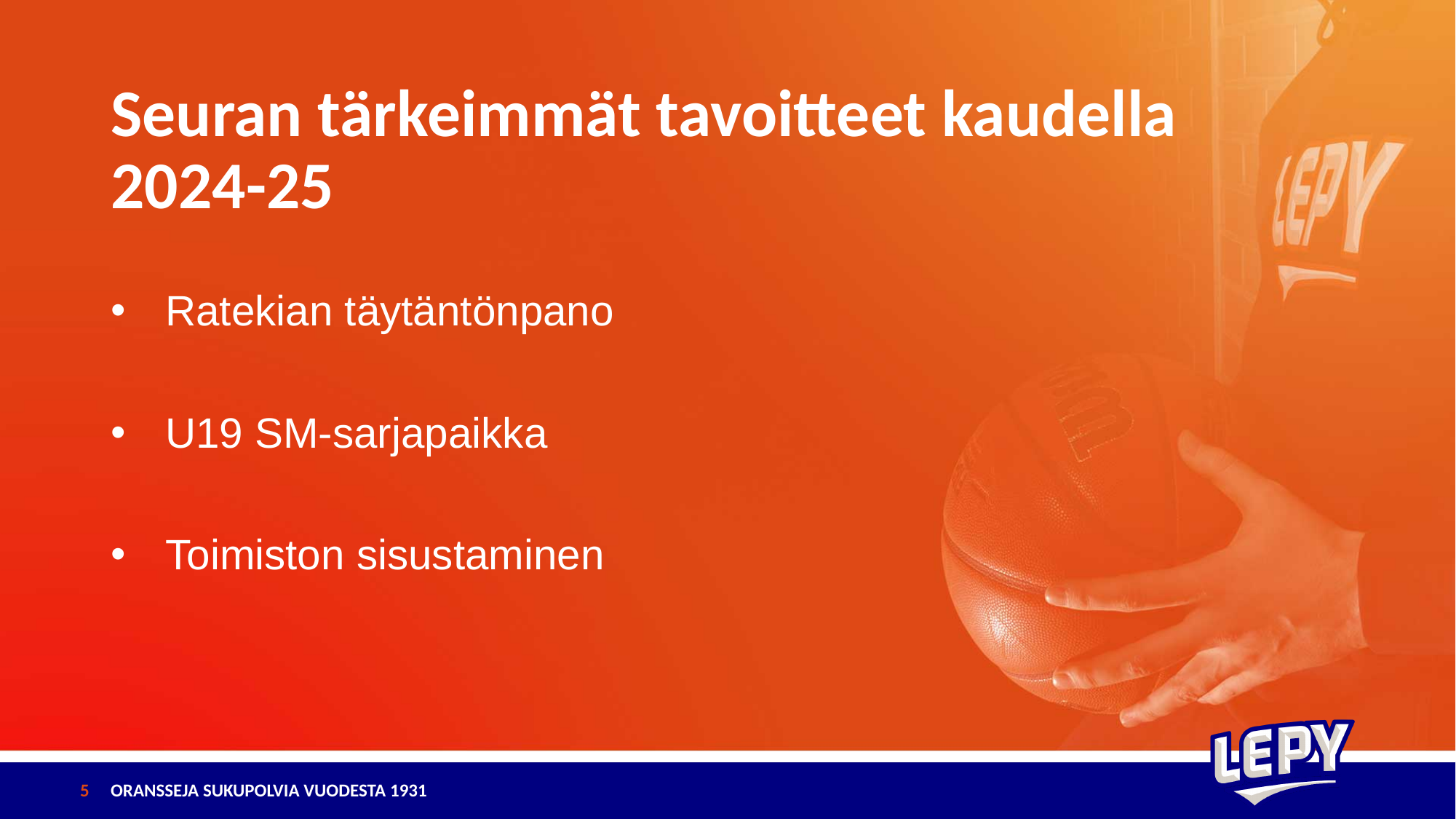

Seuran tärkeimmät tavoitteet kaudella 2024-25

Ratekian täytäntönpano

U19 SM-sarjapaikka

Toimiston sisustaminen